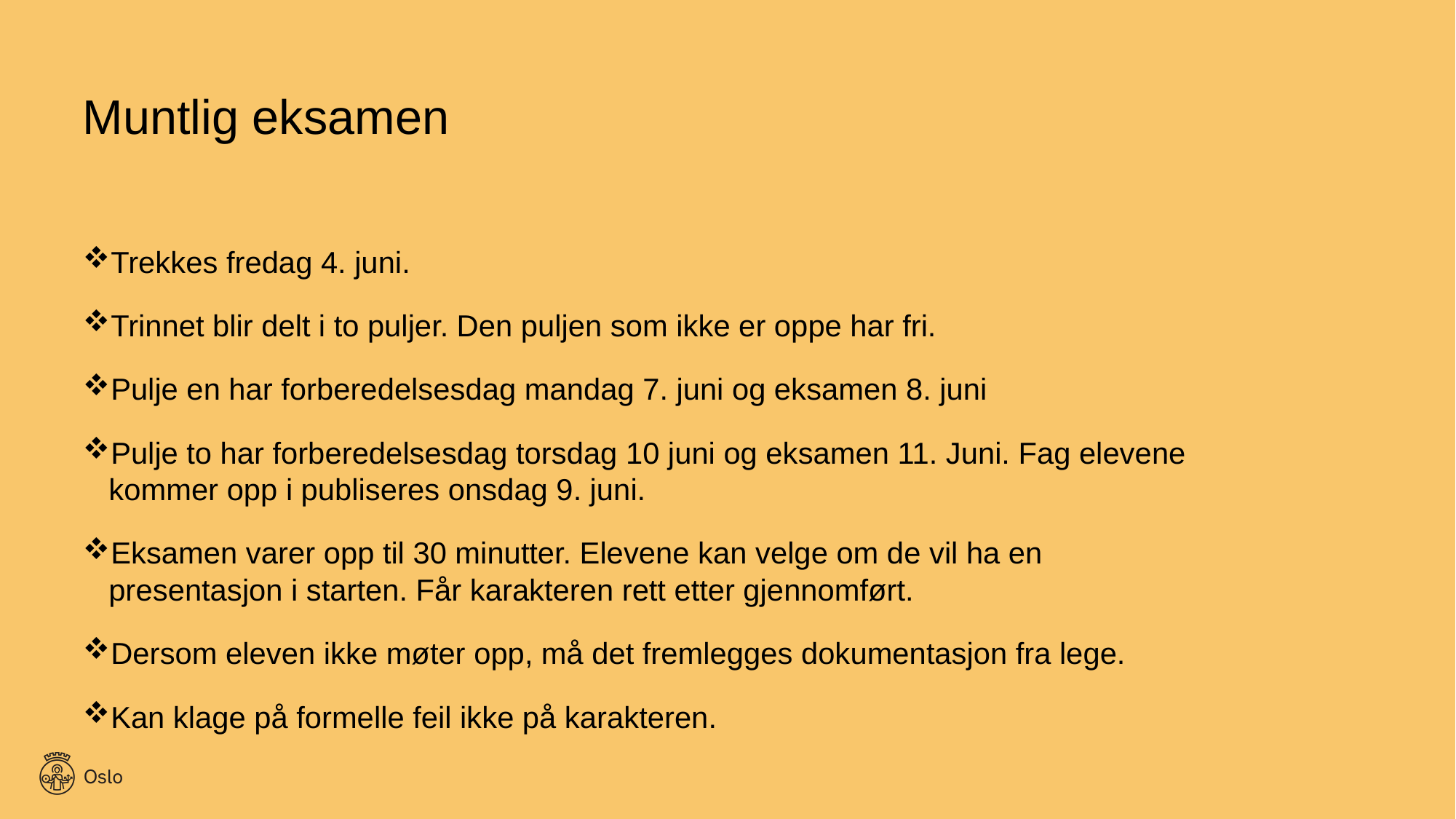

# Muntlig eksamen
Trekkes fredag 4. juni.
Trinnet blir delt i to puljer. Den puljen som ikke er oppe har fri.
Pulje en har forberedelsesdag mandag 7. juni og eksamen 8. juni
Pulje to har forberedelsesdag torsdag 10 juni og eksamen 11. Juni. Fag elevene kommer opp i publiseres onsdag 9. juni.
Eksamen varer opp til 30 minutter. Elevene kan velge om de vil ha en presentasjon i starten. Får karakteren rett etter gjennomført.
Dersom eleven ikke møter opp, må det fremlegges dokumentasjon fra lege.
Kan klage på formelle feil ikke på karakteren.